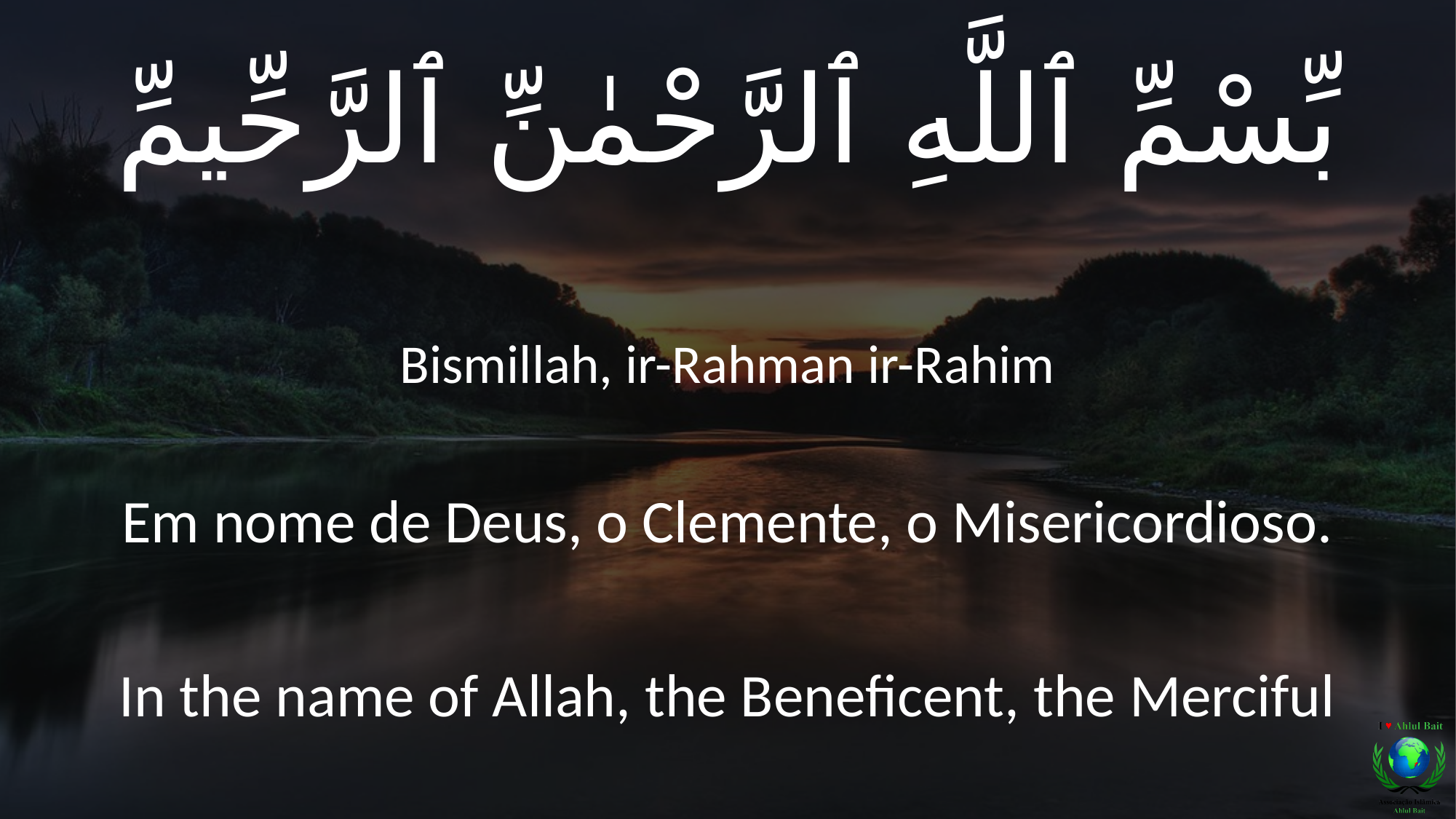

بِّسْمِّ ٱللَّهِ ٱلرَّحْمٰنِّ ٱلرَّحِّيمِّ

Bismillah, ir-Rahman ir-Rahim
Em nome de Deus, o Clemente, o Misericordioso.
In the name of Allah, the Beneficent, the Merciful